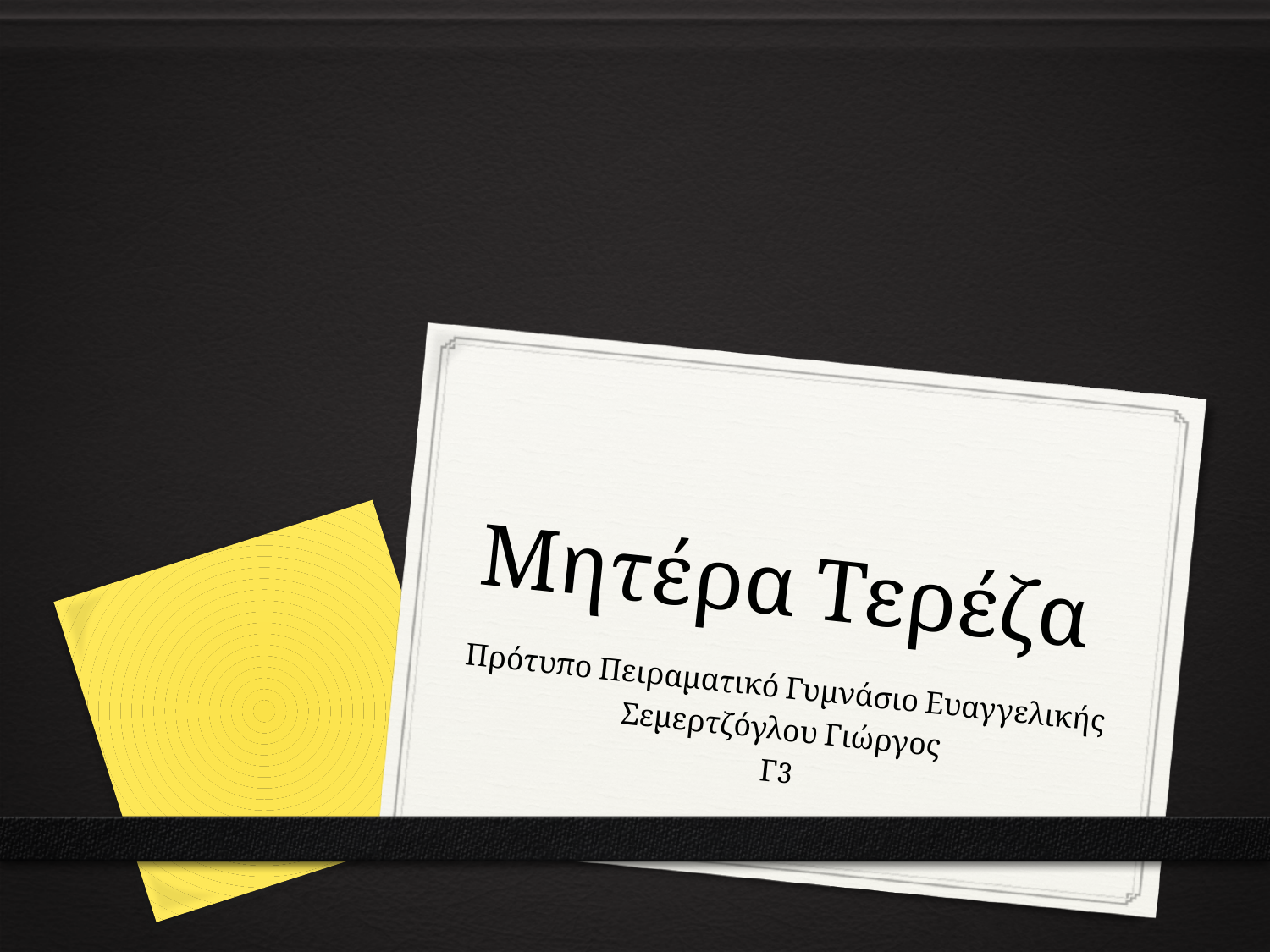

# Μητέρα Τερέζα
Πρότυπο Πειραματικό Γυμνάσιο Ευαγγελικής
Σεμερτζόγλου Γιώργος
Γ3